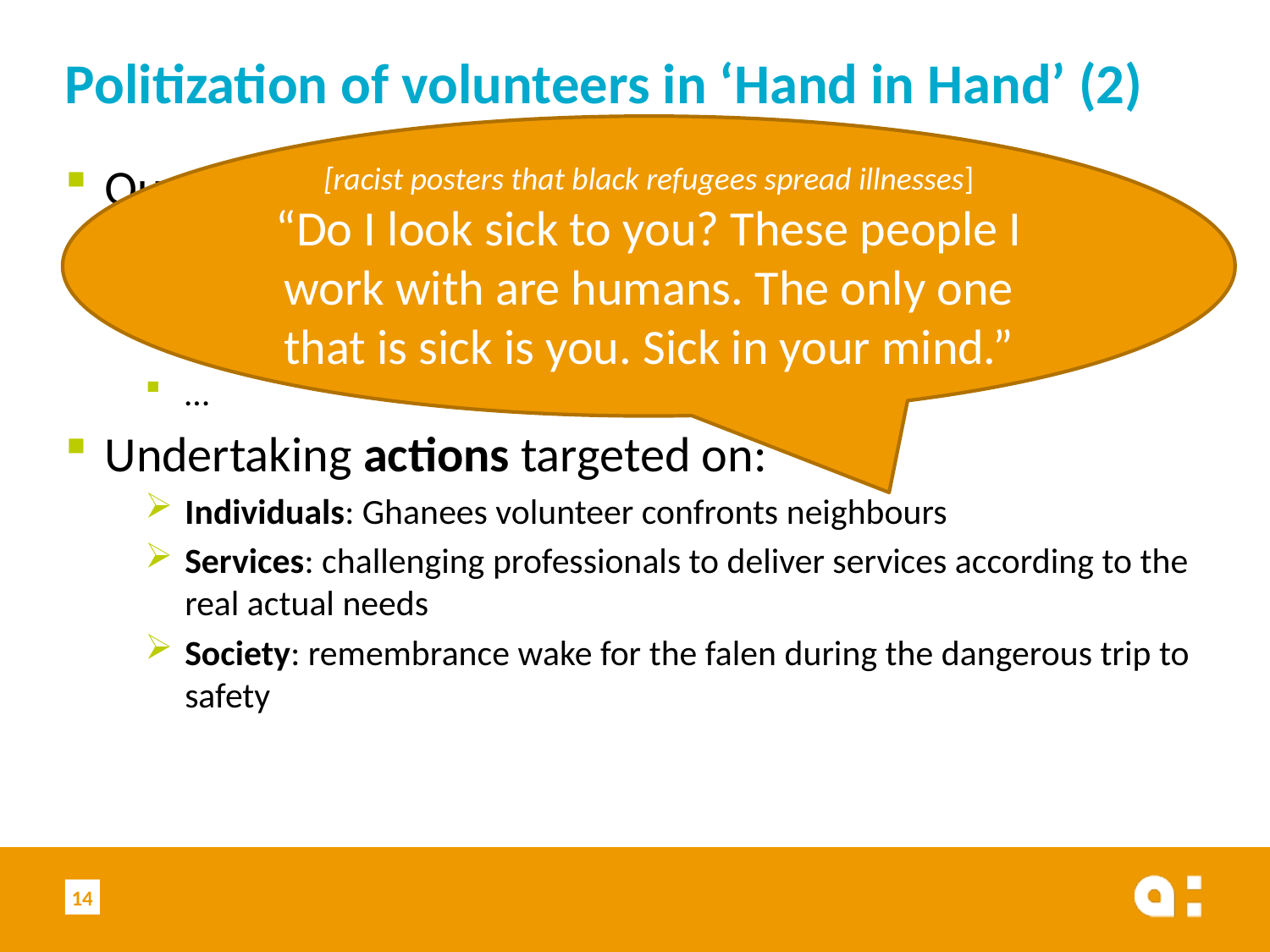

# Politization of volunteers in ‘Hand in Hand’ (2)
[racist posters that black refugees spread illnesses]
“Do I look sick to you? These people I work with are humans. The only one that is sick is you. Sick in your mind.”
Questioning the existing order
Prejudices in media & public opinion
Lack of support for actual asylum seekers
End of the integration program for the “paperless” in Ghent
…
Undertaking actions targeted on:
Individuals: Ghanees volunteer confronts neighbours
Services: challenging professionals to deliver services according to the real actual needs
Society: remembrance wake for the falen during the dangerous trip to safety

14